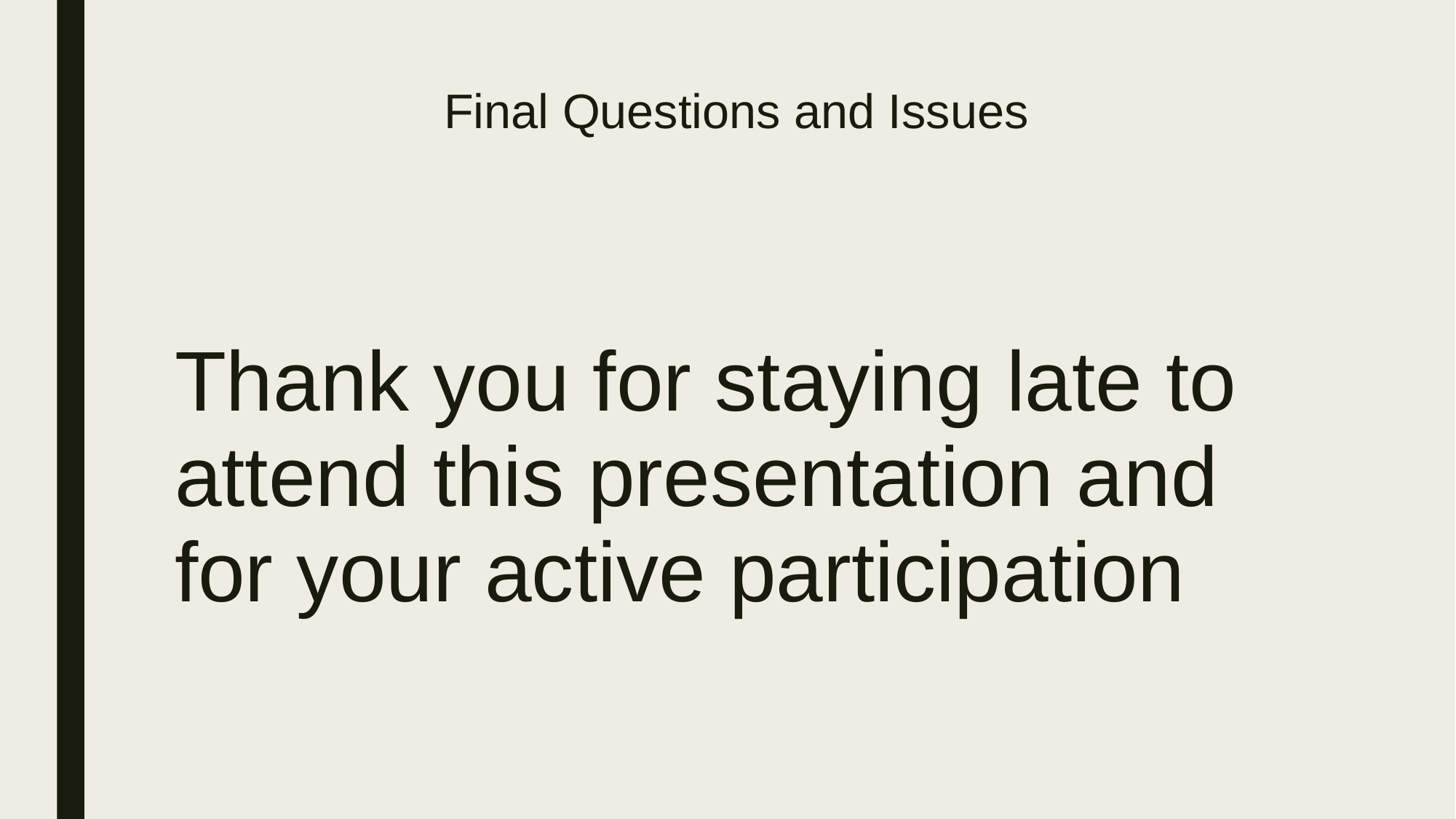

# Final Questions and Issues
Thank you for staying late to attend this presentation and for your active participation